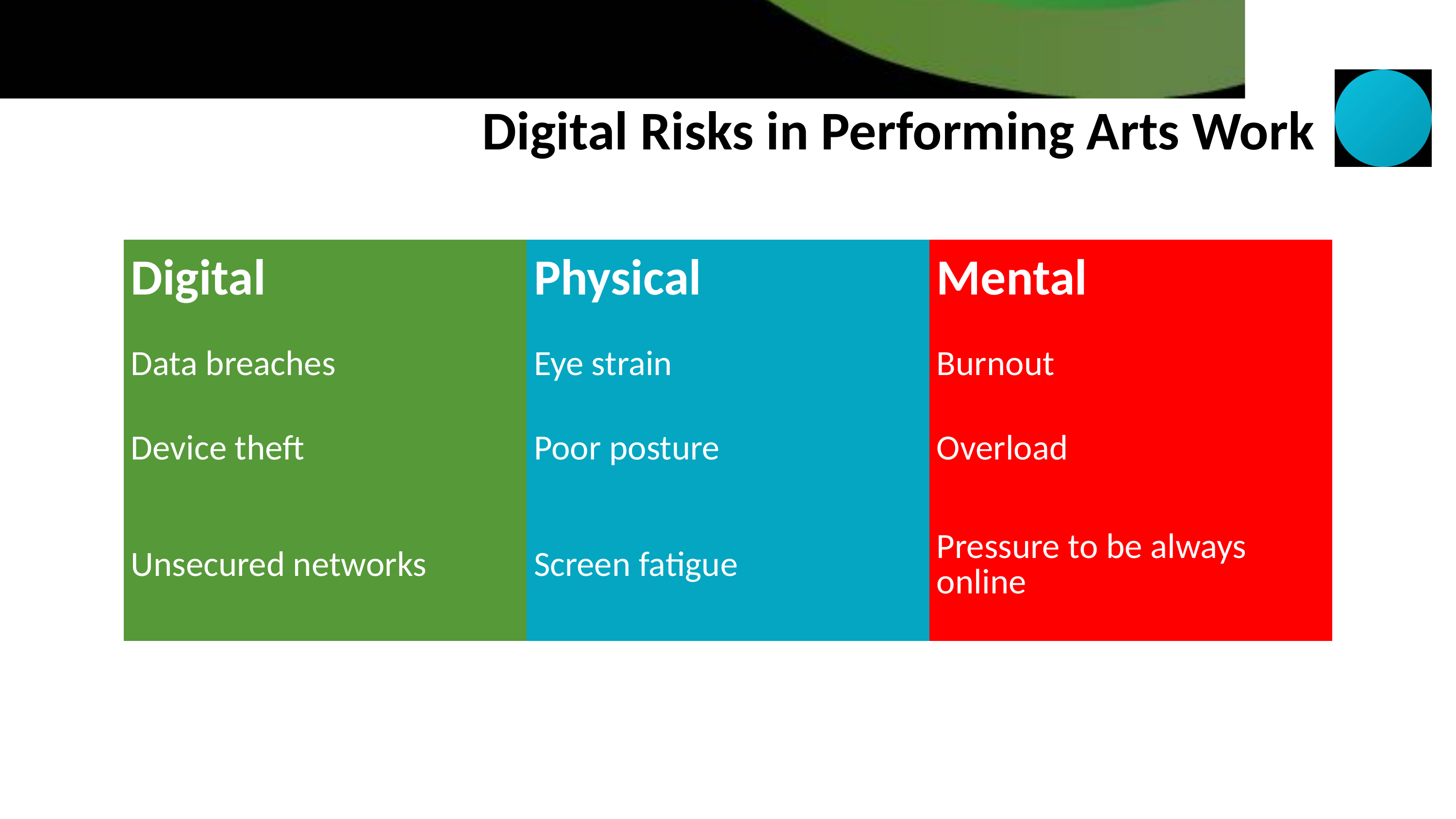

Digital Risks in Performing Arts Work
| Digital | Physical | Mental |
| --- | --- | --- |
| Data breaches | Eye strain | Burnout |
| Device theft | Poor posture | Overload |
| Unsecured networks | Screen fatigue | Pressure to be always online |